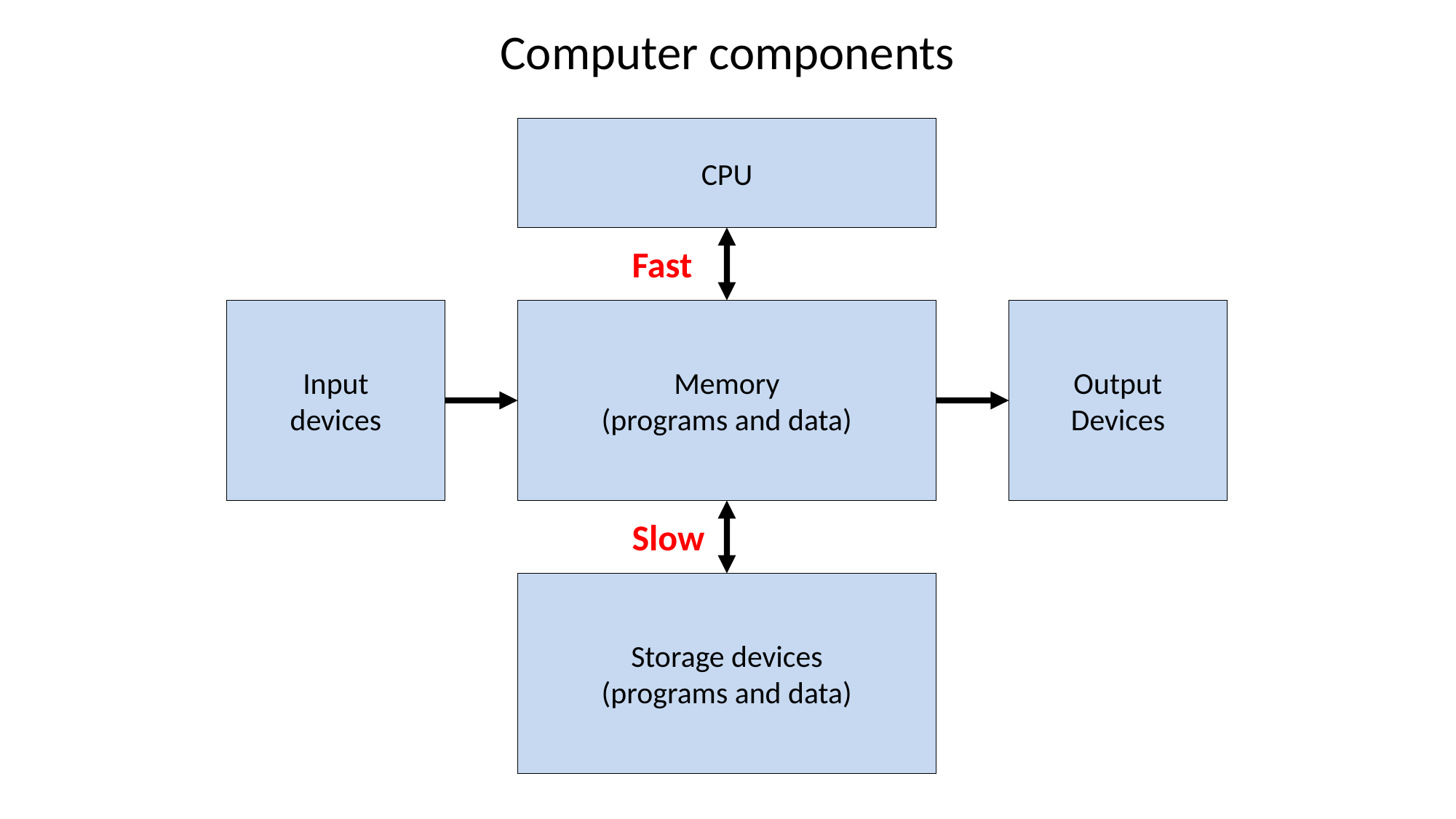

# Computer components
CPU

Fast
Input
devices
Memory
(programs and data)
Output
Devices

Slow
Storage devices
(programs and data)